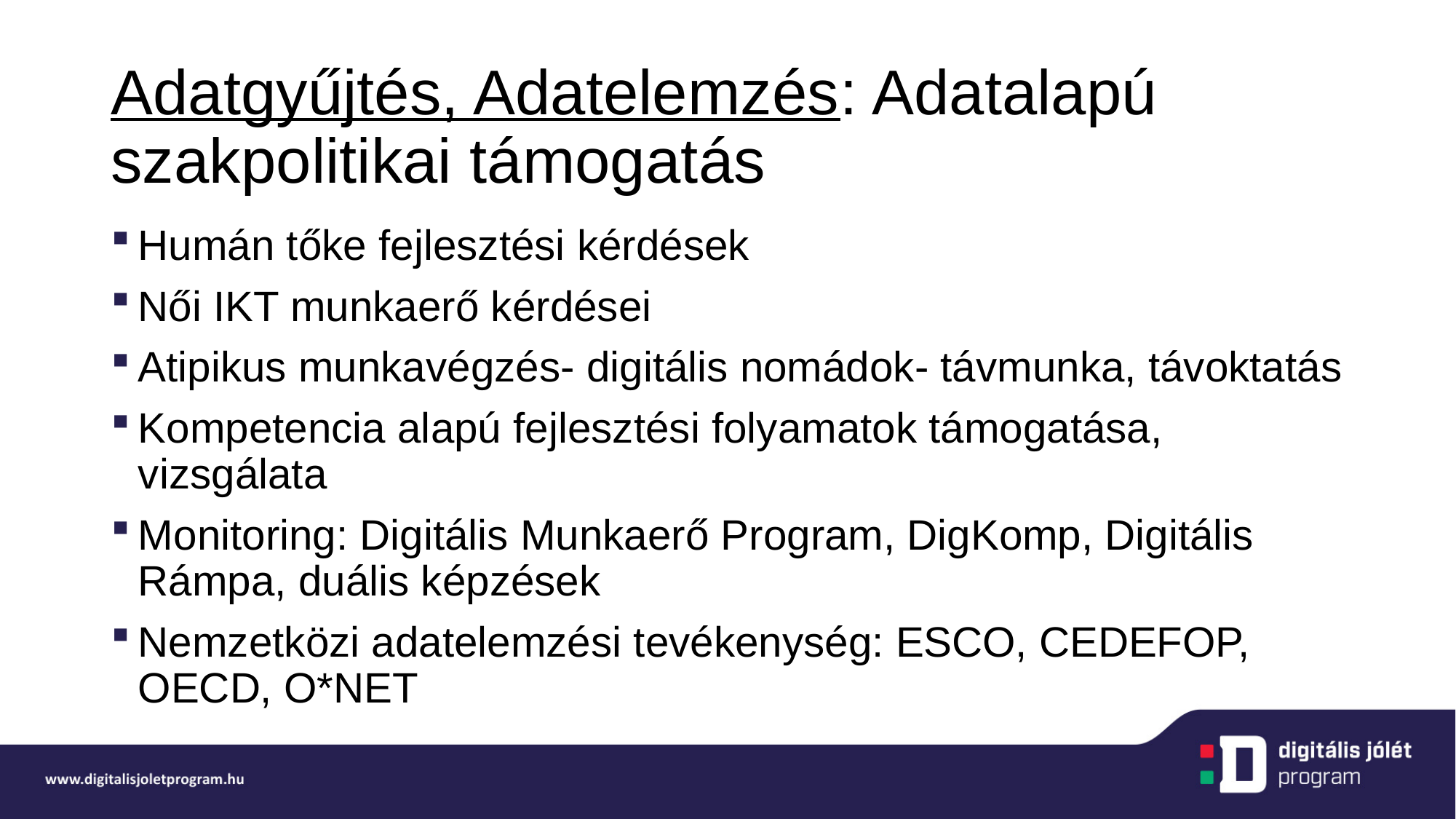

# Adatgyűjtés, Adatelemzés: Adatalapú szakpolitikai támogatás
Humán tőke fejlesztési kérdések
Női IKT munkaerő kérdései
Atipikus munkavégzés- digitális nomádok- távmunka, távoktatás
Kompetencia alapú fejlesztési folyamatok támogatása, vizsgálata
Monitoring: Digitális Munkaerő Program, DigKomp, Digitális Rámpa, duális képzések
Nemzetközi adatelemzési tevékenység: ESCO, CEDEFOP, OECD, O*NET